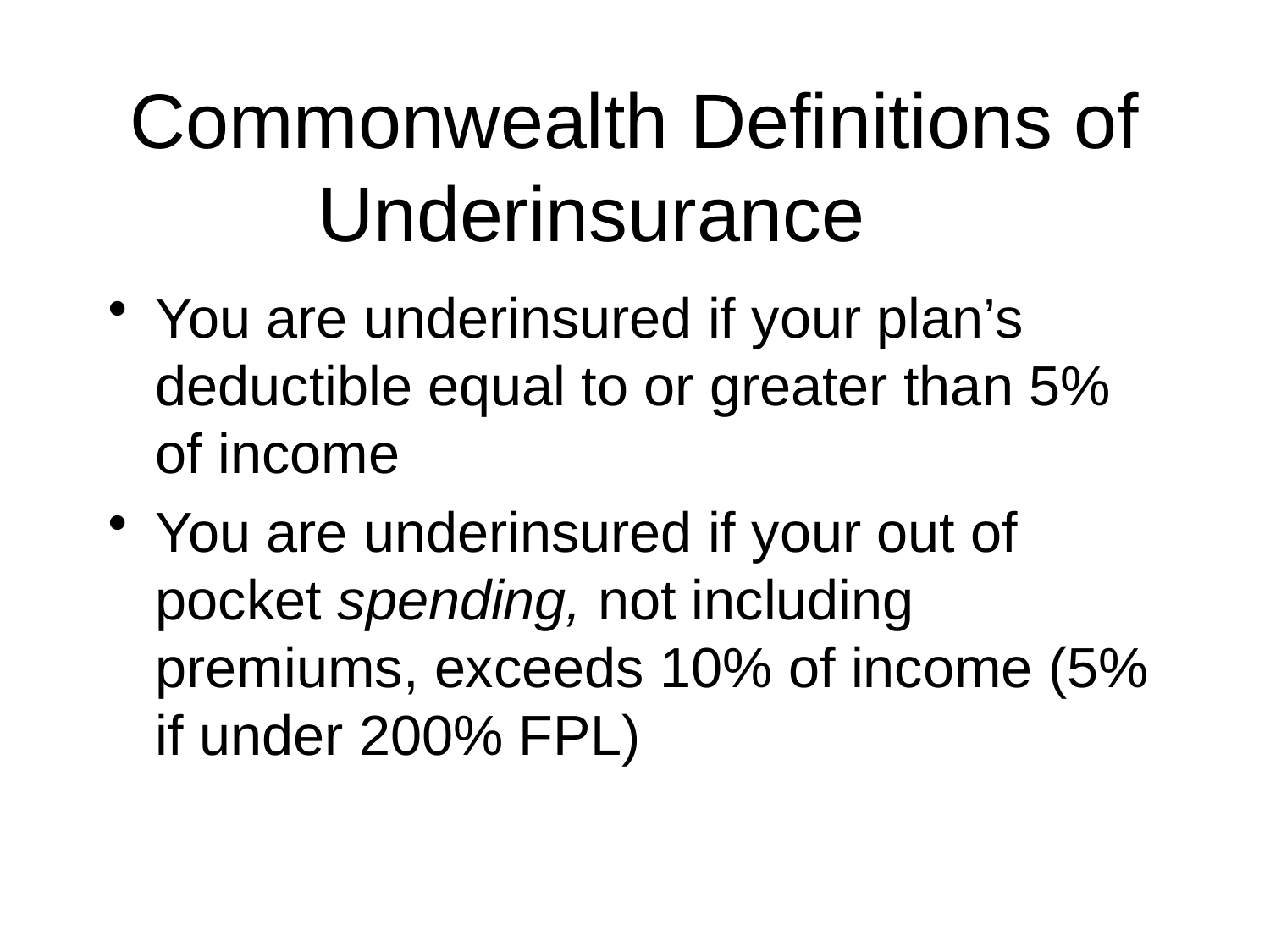

# Commonwealth Definitions of Underinsurance
You are underinsured if your plan’s deductible equal to or greater than 5% of income
You are underinsured if your out of pocket spending, not including premiums, exceeds 10% of income (5% if under 200% FPL)